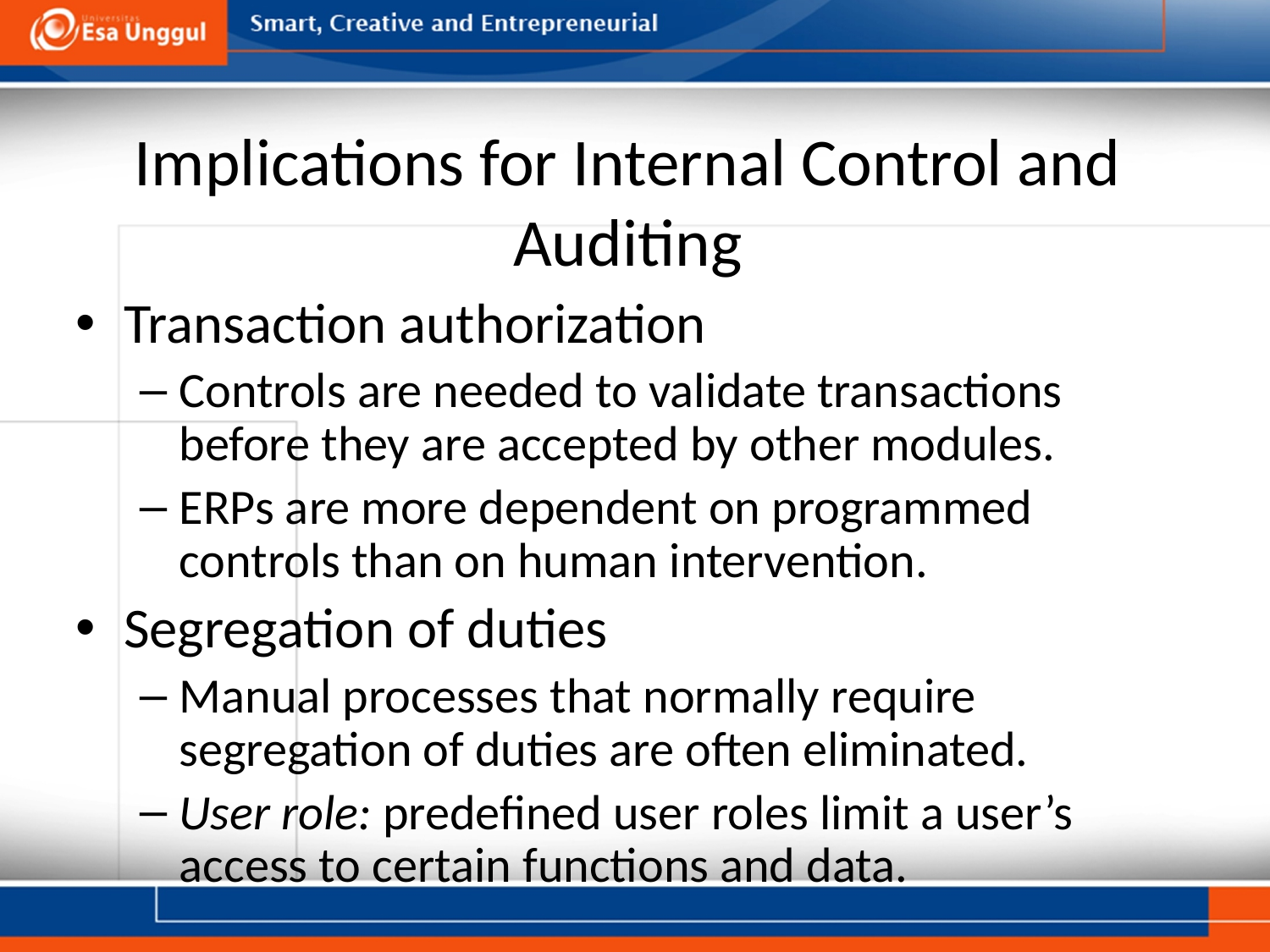

# Implications for Internal Control and Auditing
Transaction authorization
Controls are needed to validate transactions before they are accepted by other modules.
ERPs are more dependent on programmed controls than on human intervention.
Segregation of duties
Manual processes that normally require segregation of duties are often eliminated.
User role: predefined user roles limit a user’s access to certain functions and data.